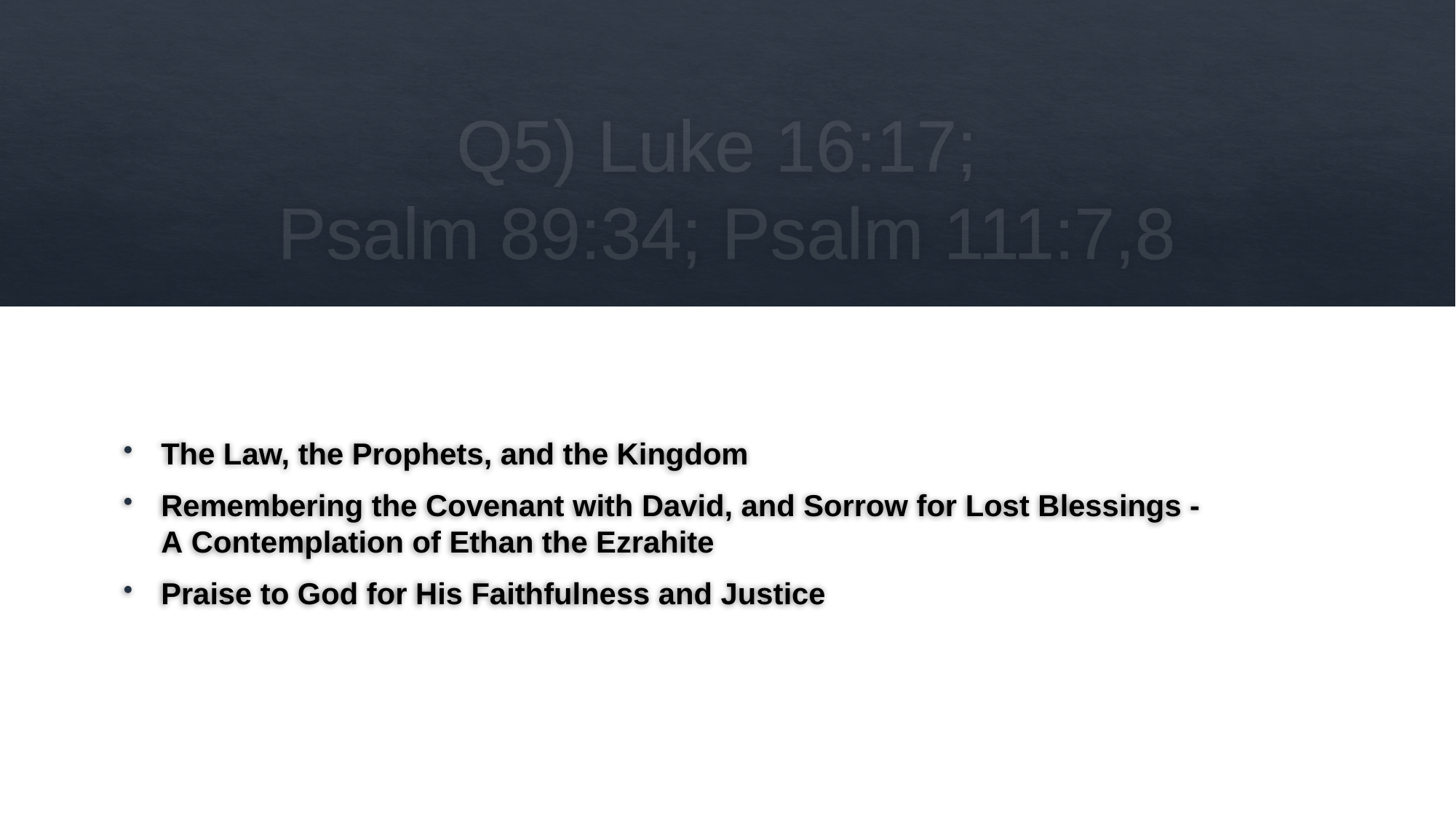

# Q5) Luke 16:17; Psalm 89:34; Psalm 111:7,8
The Law, the Prophets, and the Kingdom
Remembering the Covenant with David, and Sorrow for Lost Blessings - A Contemplation of Ethan the Ezrahite
Praise to God for His Faithfulness and Justice